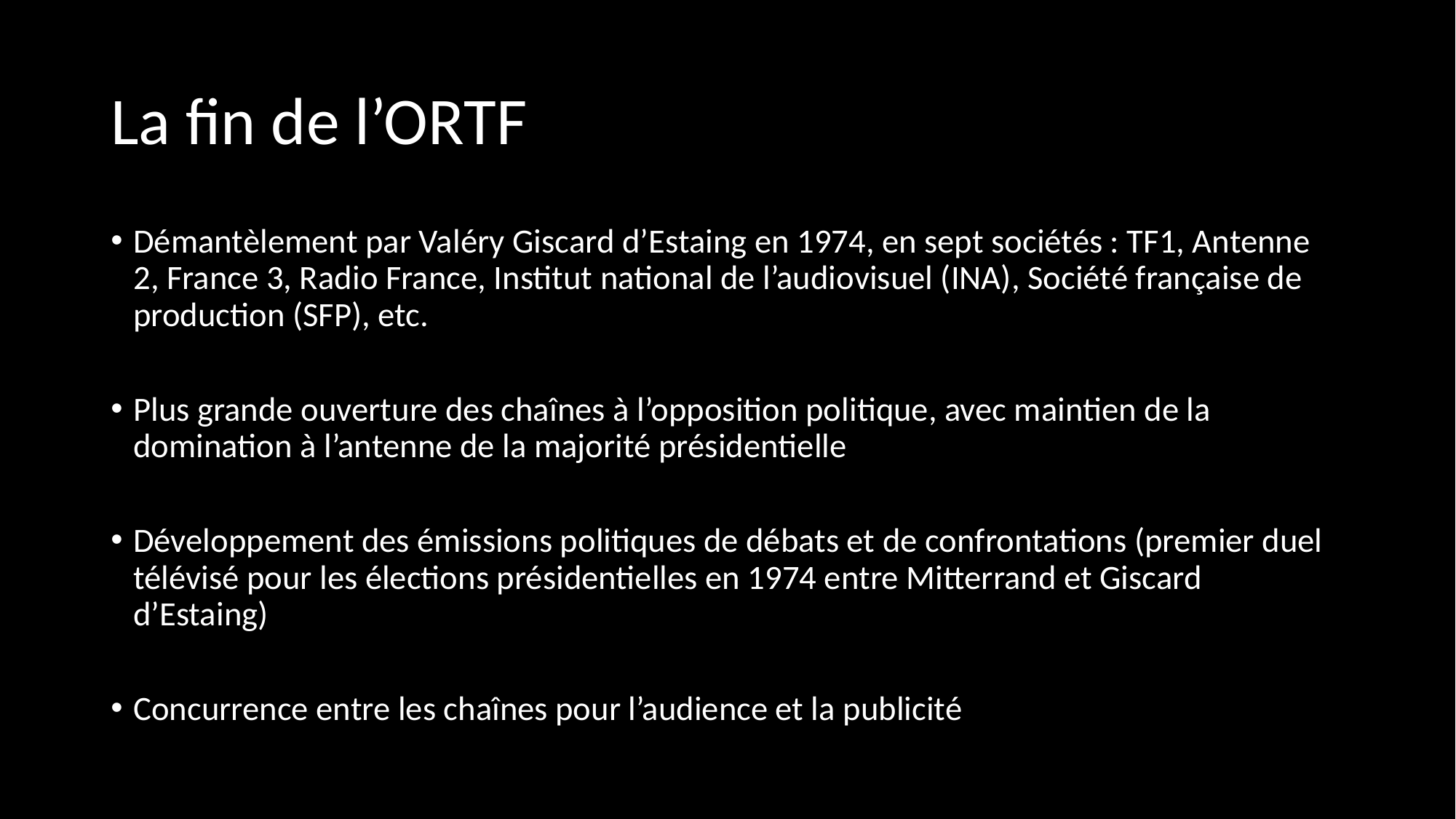

# La fin de l’ORTF
Démantèlement par Valéry Giscard d’Estaing en 1974, en sept sociétés : TF1, Antenne 2, France 3, Radio France, Institut national de l’audiovisuel (INA), Société française de production (SFP), etc.

Plus grande ouverture des chaînes à l’opposition politique, avec maintien de la domination à l’antenne de la majorité présidentielle

Développement des émissions politiques de débats et de confrontations (premier duel télévisé pour les élections présidentielles en 1974 entre Mitterrand et Giscard d’Estaing)

Concurrence entre les chaînes pour l’audience et la publicité